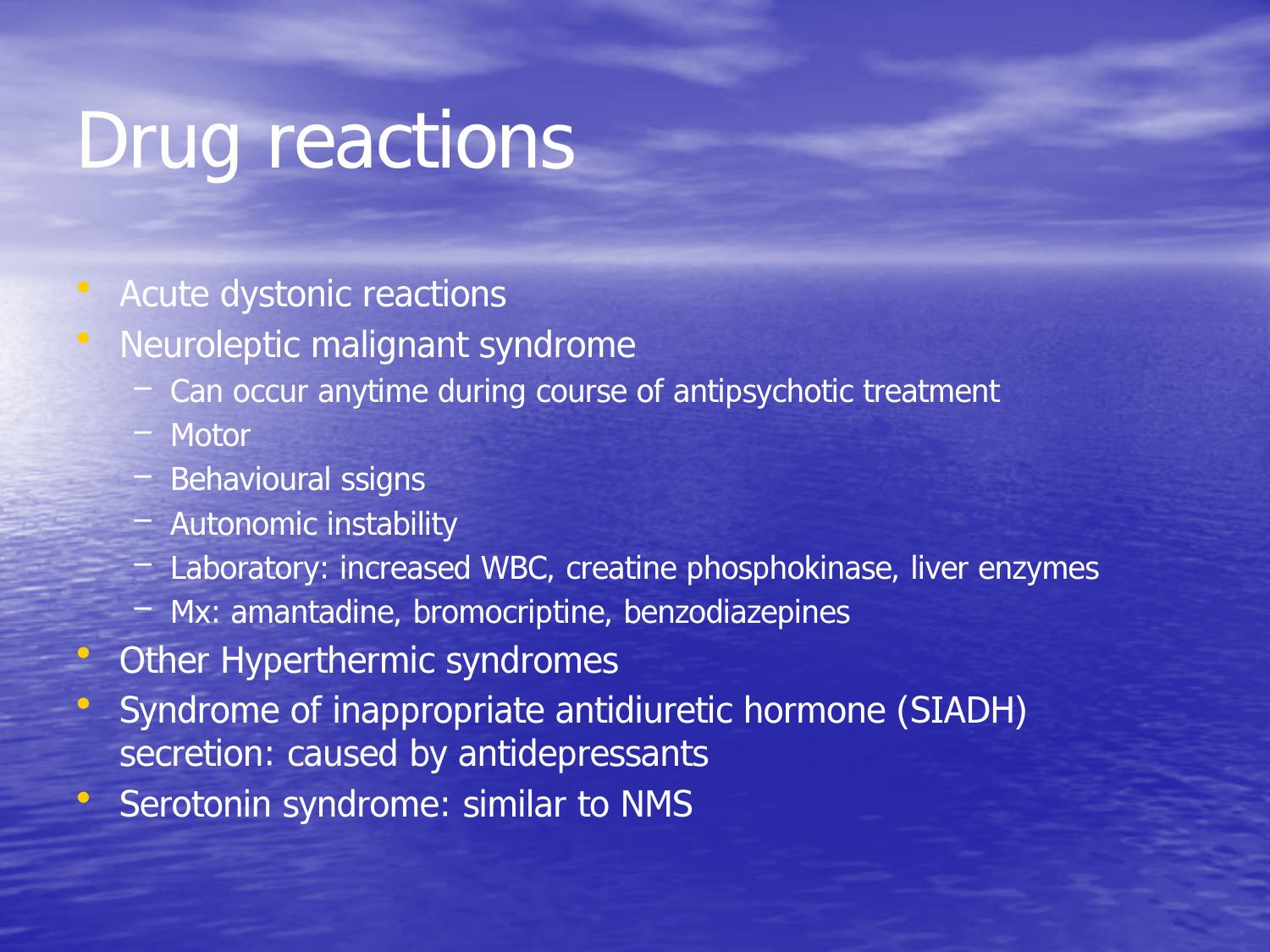

# Drug reactions
Acute dystonic reactions
Neuroleptic malignant syndrome
Can occur anytime during course of antipsychotic treatment
Motor
Behavioural ssigns
Autonomic instability
Laboratory: increased WBC, creatine phosphokinase, liver enzymes
Mx: amantadine, bromocriptine, benzodiazepines
Other Hyperthermic syndromes
Syndrome of inappropriate antidiuretic hormone (SIADH) secretion: caused by antidepressants
Serotonin syndrome: similar to NMS